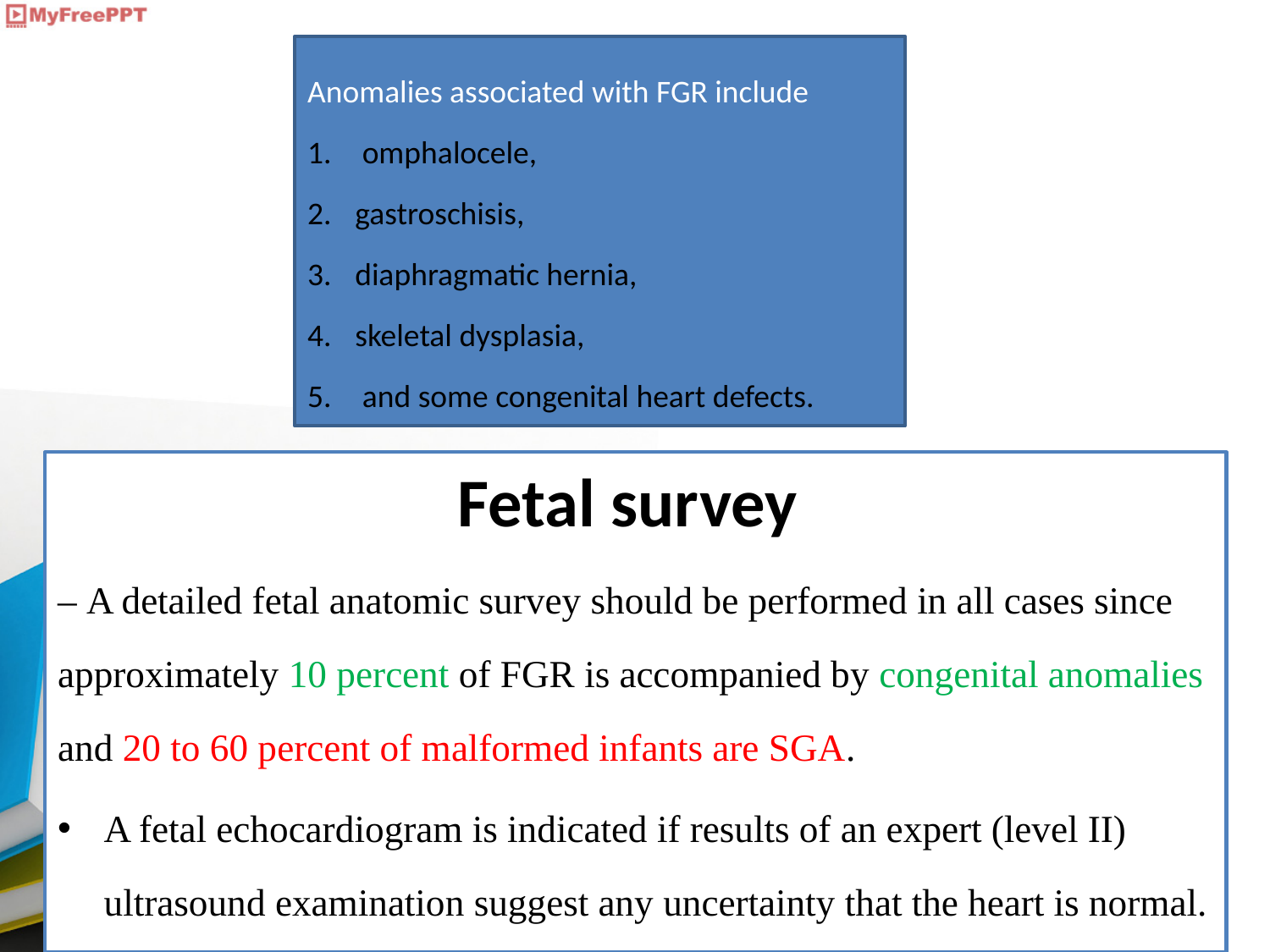

Anomalies associated with FGR include
 omphalocele,
gastroschisis,
diaphragmatic hernia,
skeletal dysplasia,
 and some congenital heart defects.
Fetal survey
– A detailed fetal anatomic survey should be performed in all cases since approximately 10 percent of FGR is accompanied by congenital anomalies and 20 to 60 percent of malformed infants are SGA.
A fetal echocardiogram is indicated if results of an expert (level II) ultrasound examination suggest any uncertainty that the heart is normal.